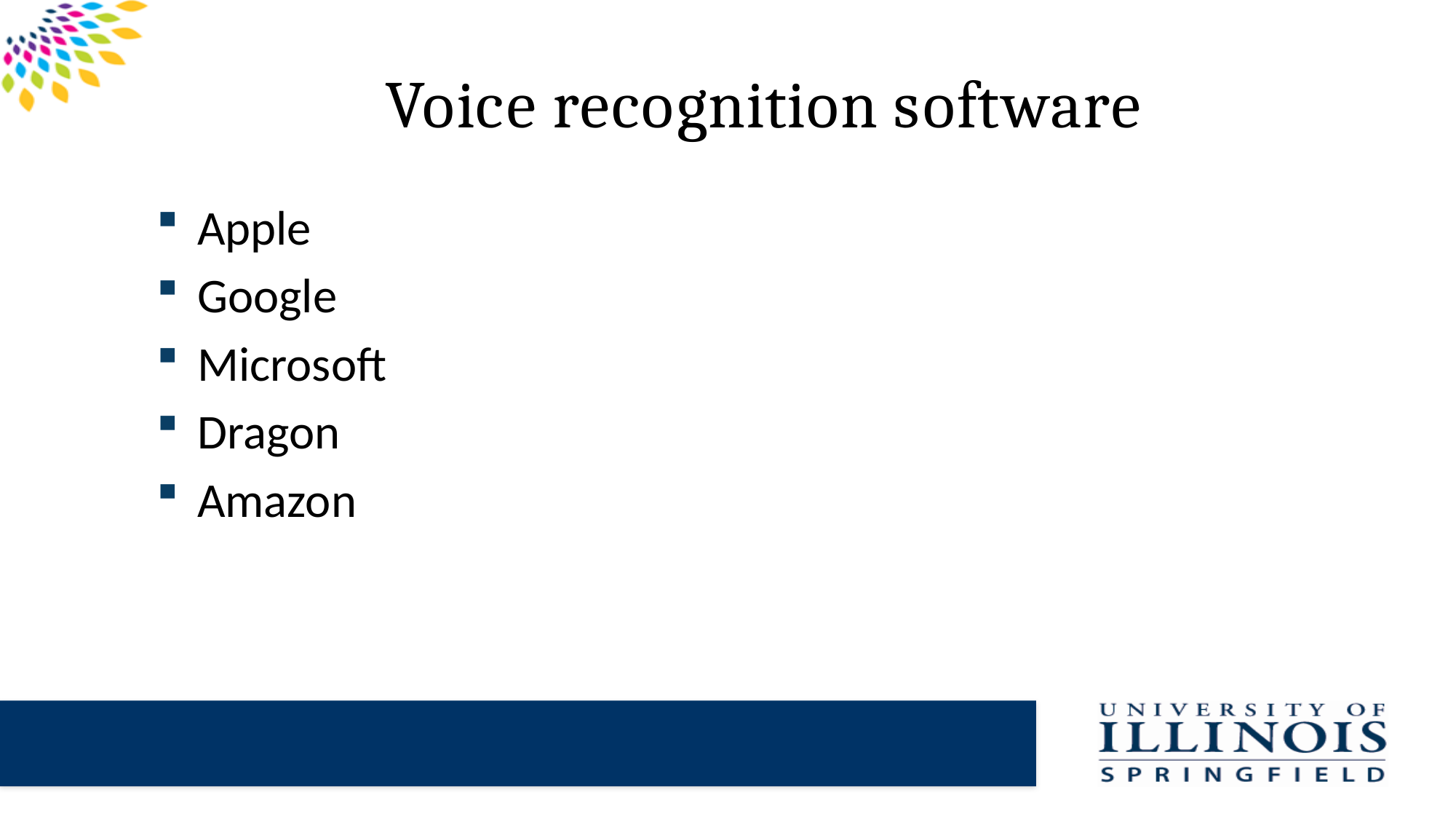

# Voice recognition software
Apple
Google
Microsoft
Dragon
Amazon